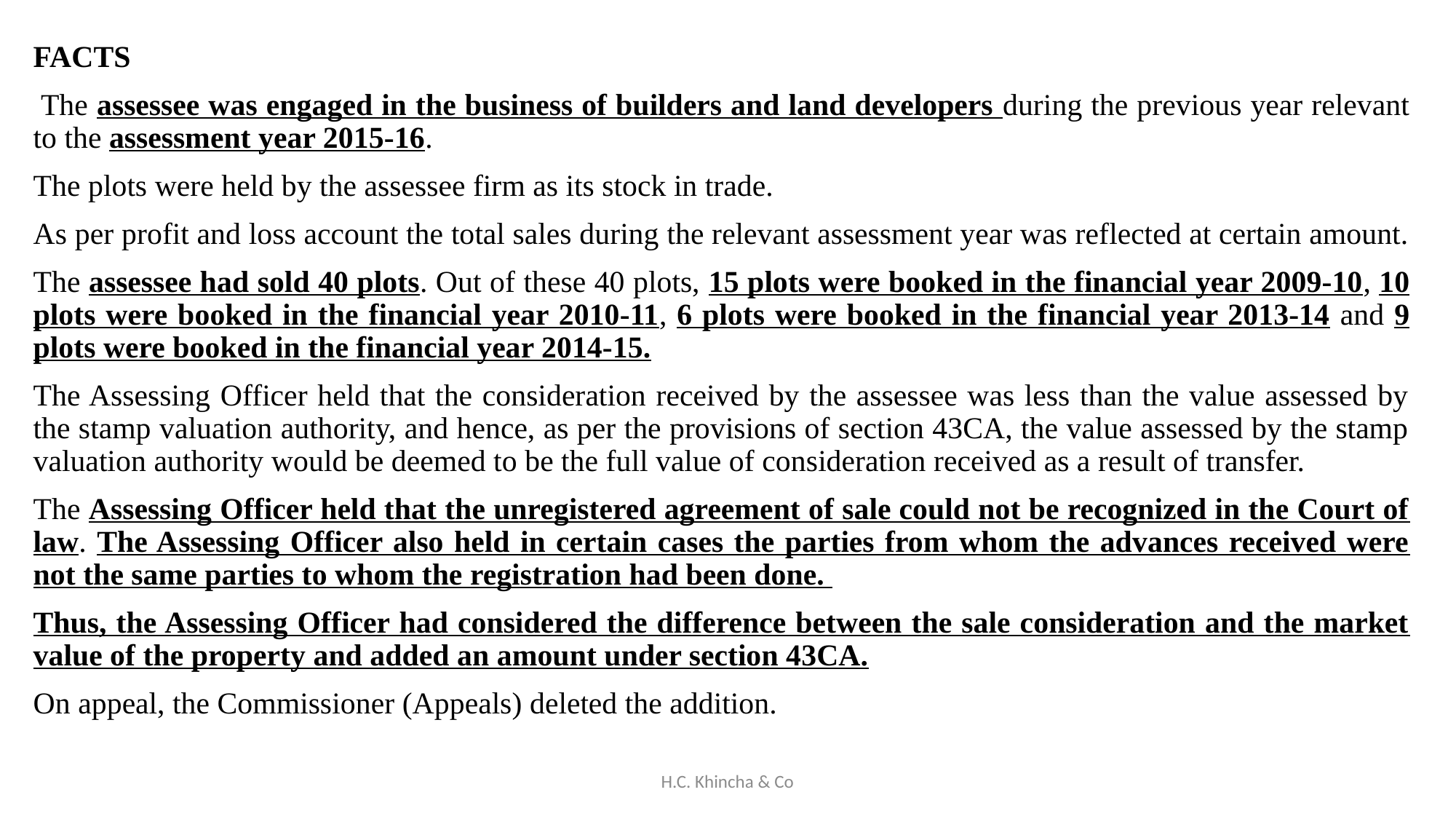

FACTS
 The assessee was engaged in the business of builders and land developers during the previous year relevant to the assessment year 2015-16.
The plots were held by the assessee firm as its stock in trade.
As per profit and loss account the total sales during the relevant assessment year was reflected at certain amount.
The assessee had sold 40 plots. Out of these 40 plots, 15 plots were booked in the financial year 2009-10, 10 plots were booked in the financial year 2010-11, 6 plots were booked in the financial year 2013-14 and 9 plots were booked in the financial year 2014-15.
The Assessing Officer held that the consideration received by the assessee was less than the value assessed by the stamp valuation authority, and hence, as per the provisions of section 43CA, the value assessed by the stamp valuation authority would be deemed to be the full value of consideration received as a result of transfer.
The Assessing Officer held that the unregistered agreement of sale could not be recognized in the Court of law. The Assessing Officer also held in certain cases the parties from whom the advances received were not the same parties to whom the registration had been done.
Thus, the Assessing Officer had considered the difference between the sale consideration and the market value of the property and added an amount under section 43CA.
On appeal, the Commissioner (Appeals) deleted the addition.

H.C. Khincha & Co